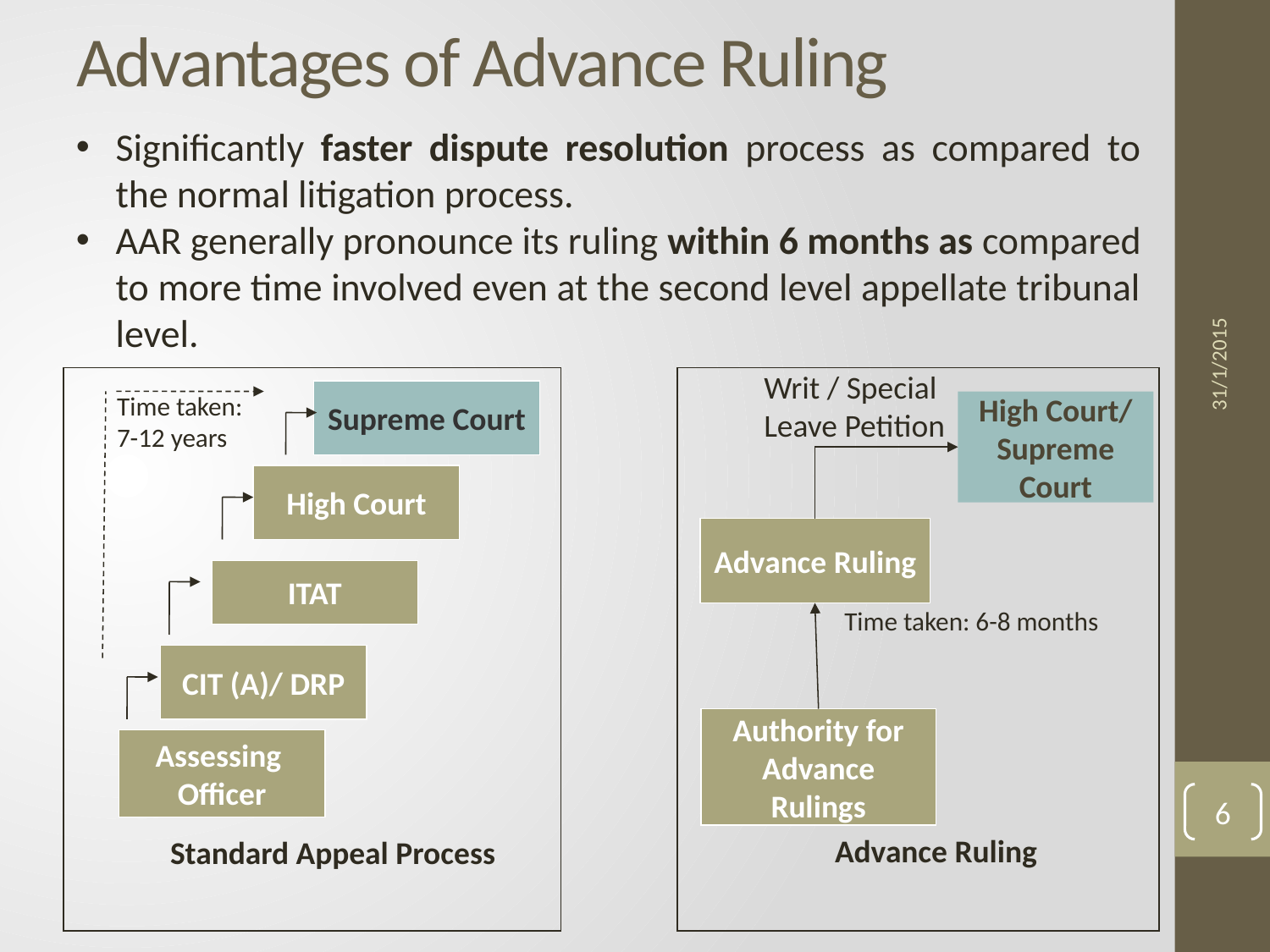

# Advantages of Advance Ruling
Significantly faster dispute resolution process as compared to the normal litigation process.
AAR generally pronounce its ruling within 6 months as compared to more time involved even at the second level appellate tribunal level.
31/1/2015

Time taken:
7-12 years

Writ / Special Leave Petition

Supreme Court

High Court/
Supreme Court

High Court

Advance Ruling

Time taken: 6-8 months
ITAT

CIT (A)/ DRP

Authority for Advance Rulings
Assessing
Officer
6
Advance Ruling
Standard Appeal Process